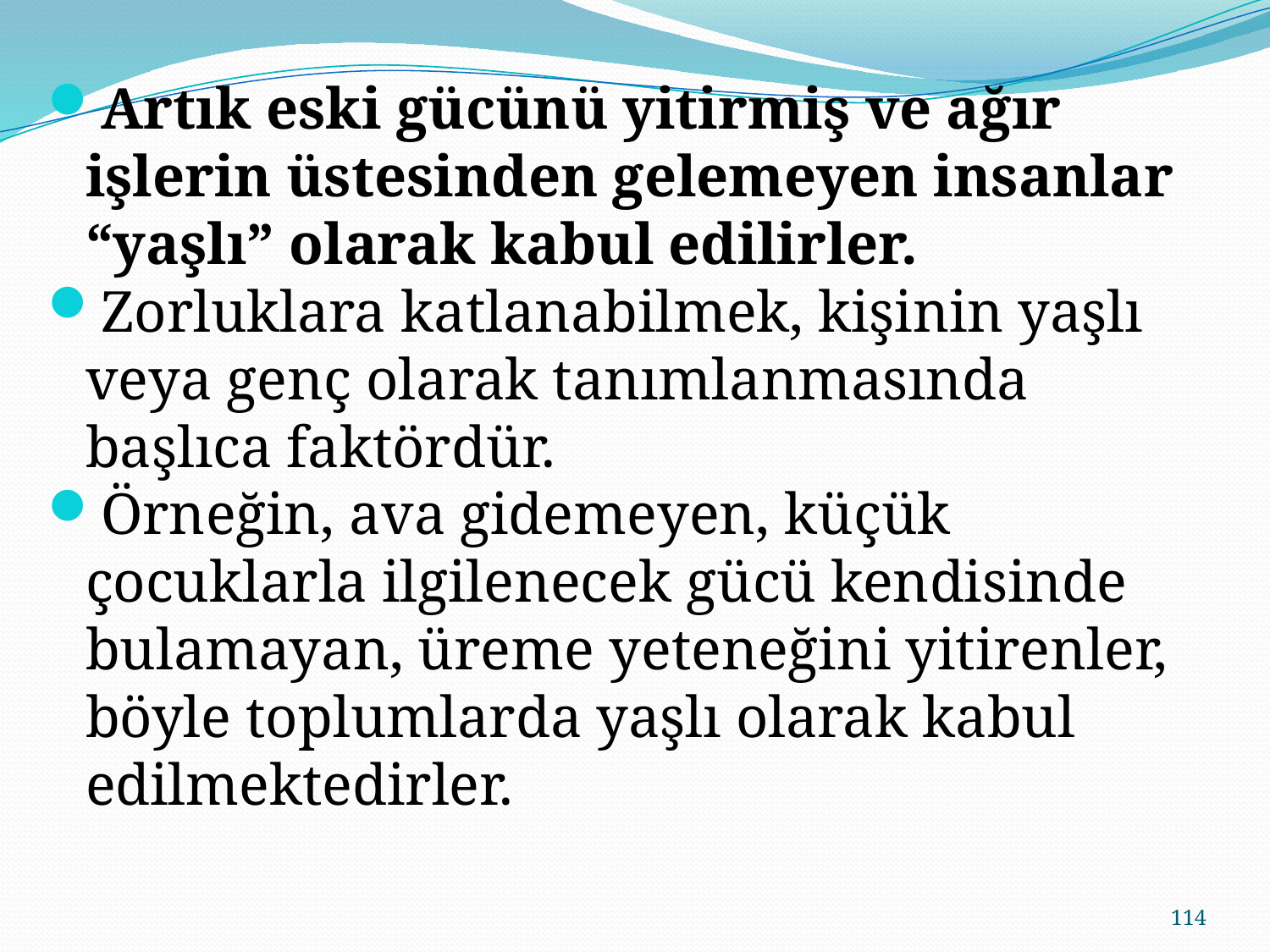

Artık eski gücünü yitirmiş ve ağır işlerin üstesinden gelemeyen insanlar “yaşlı” olarak kabul edilirler.
Zorluklara katlanabilmek, kişinin yaşlı veya genç olarak tanımlanmasında başlıca faktördür.
Örneğin, ava gidemeyen, küçük çocuklarla ilgilenecek gücü kendisinde bulamayan, üreme yeteneğini yitirenler, böyle toplumlarda yaşlı olarak kabul edilmektedirler.
114